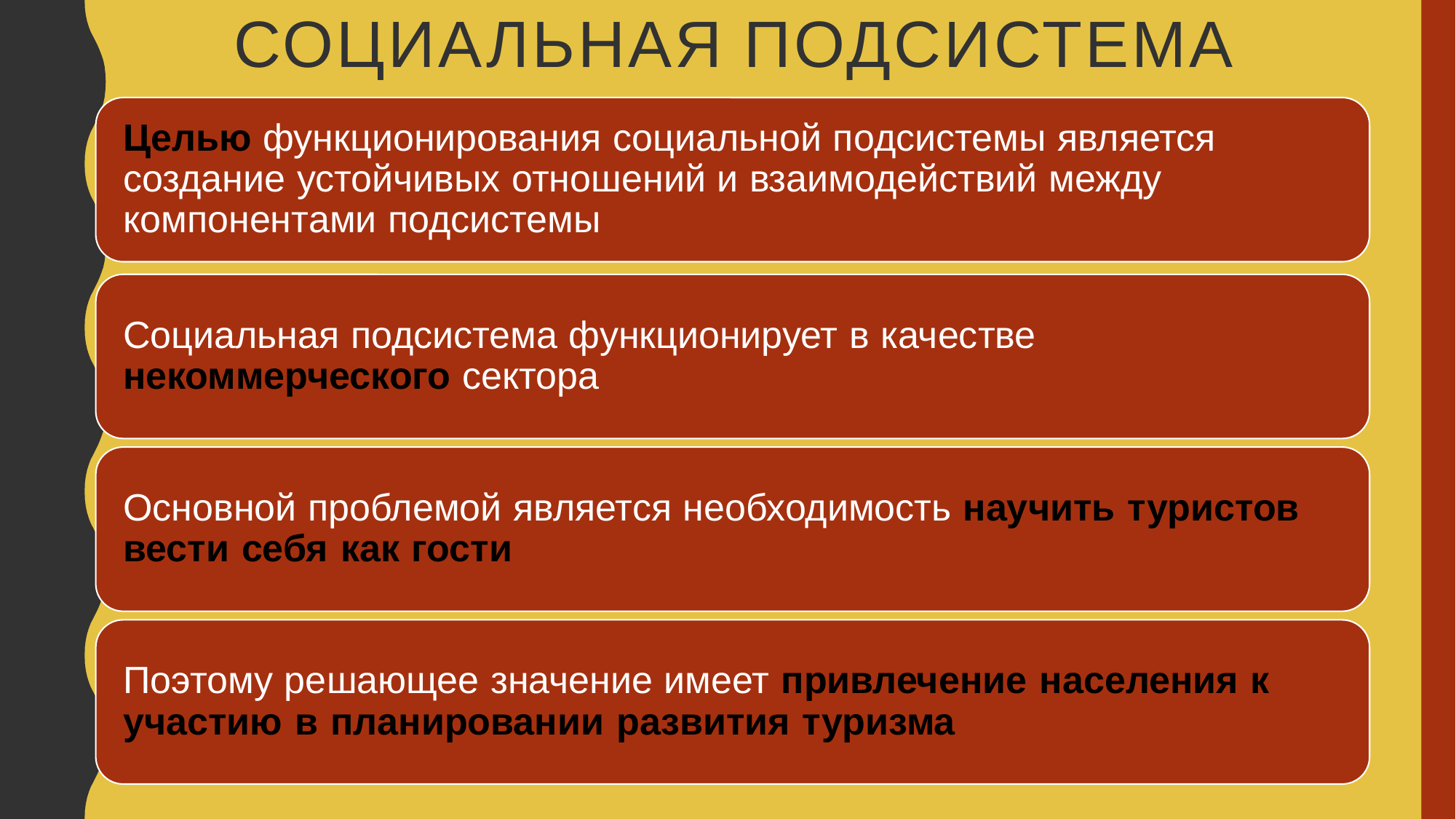

# Социальная подсистема
Целью функционирования социальной подсистемы является создание устойчивых отношений и взаимодействий между компонентами подсистемы
Социальная подсистема функционирует в качестве некоммерческого сектора
Основной проблемой является необходимость научить туристов вести себя как гости
Поэтому решающее значение имеет привлечение населения к участию в планировании развития туризма